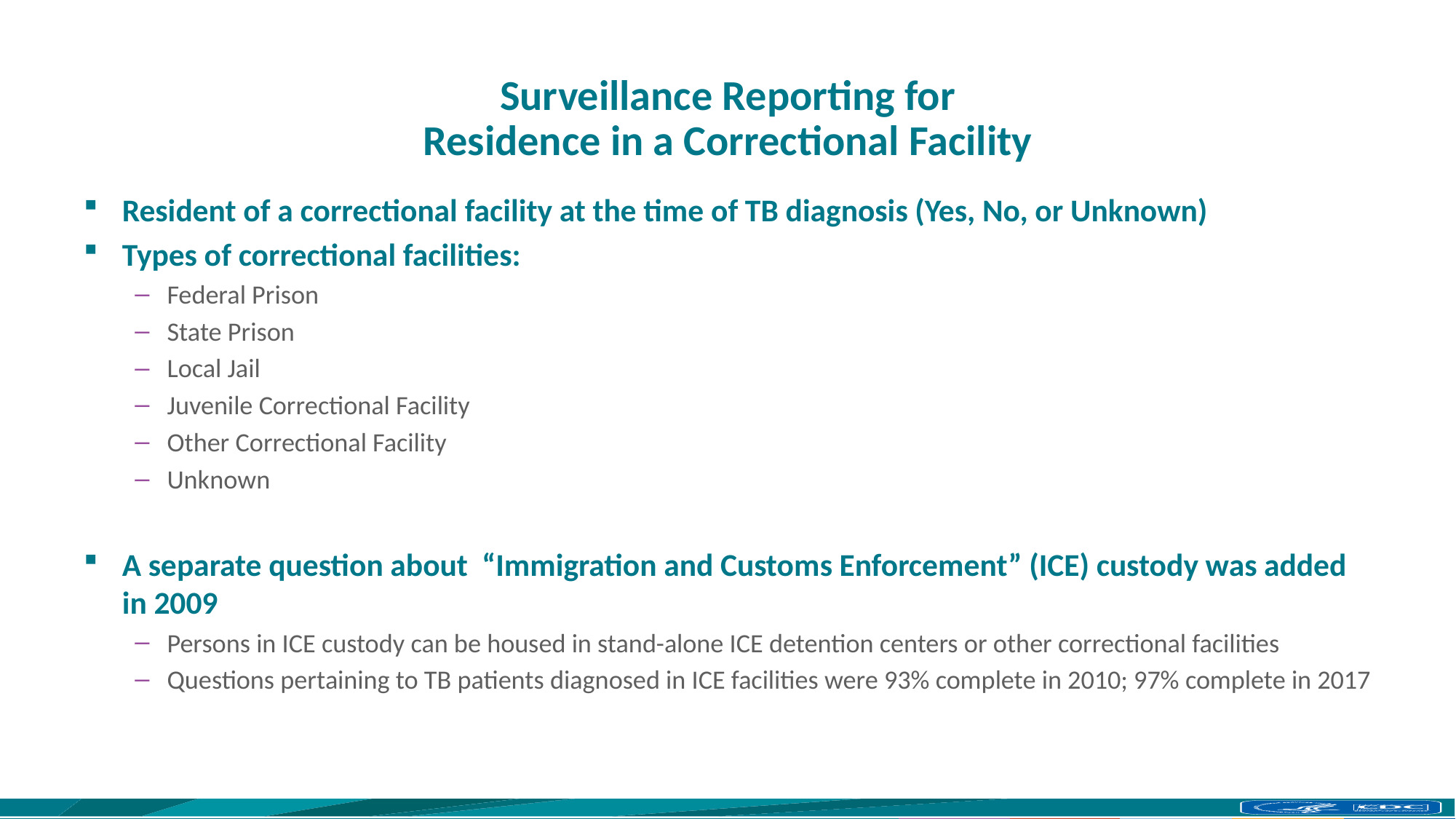

# Surveillance Reporting for Residence in a Correctional Facility
Resident of a correctional facility at the time of TB diagnosis (Yes, No, or Unknown)
Types of correctional facilities:
Federal Prison
State Prison
Local Jail
Juvenile Correctional Facility
Other Correctional Facility
Unknown

A separate question about  “Immigration and Customs Enforcement” (ICE) custody was added in 2009
Persons in ICE custody can be housed in stand-alone ICE detention centers or other correctional facilities
Questions pertaining to TB patients diagnosed in ICE facilities were 93% complete in 2010; 97% complete in 2017